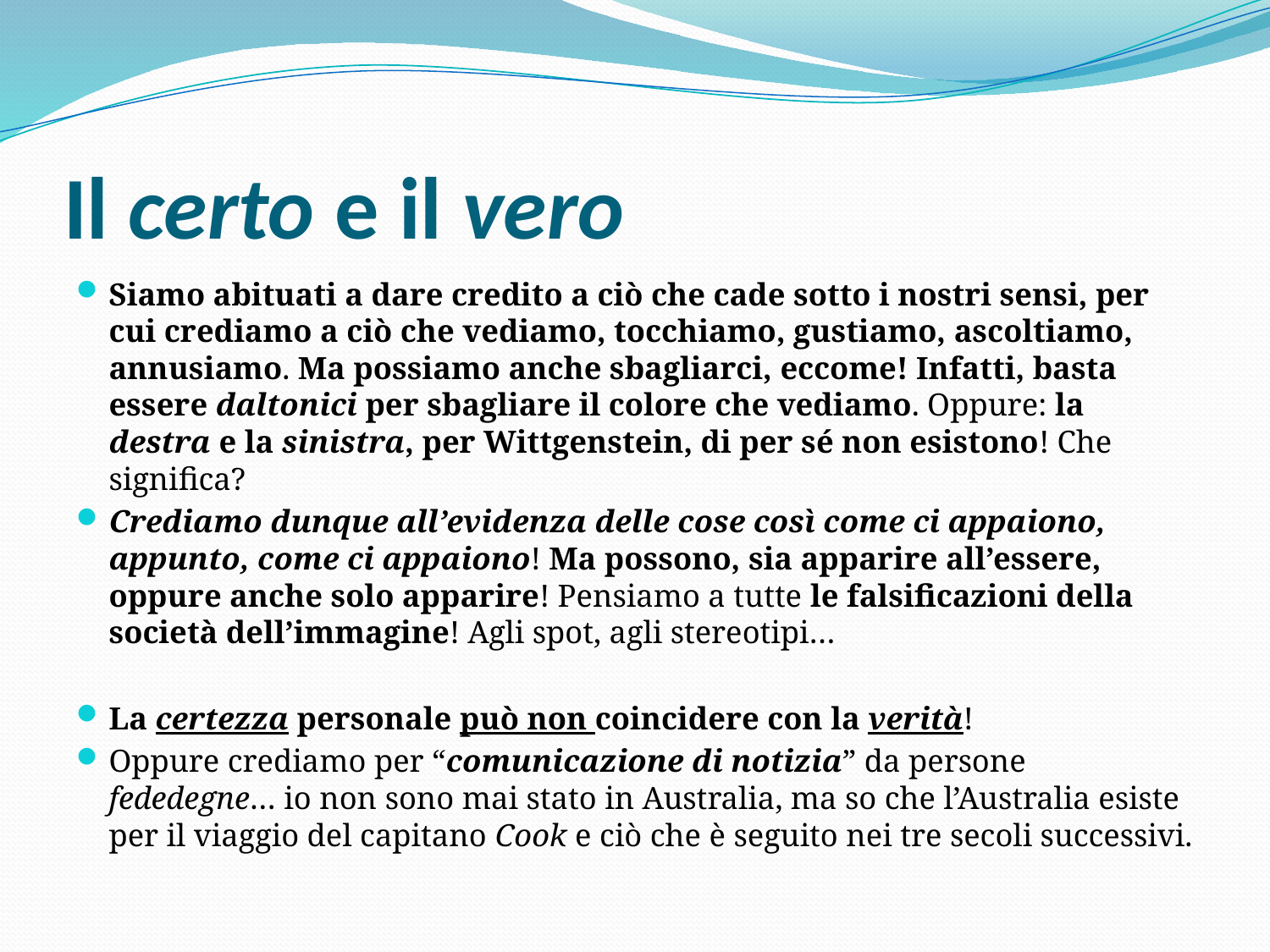

# Il certo e il vero
Siamo abituati a dare credito a ciò che cade sotto i nostri sensi, per cui crediamo a ciò che vediamo, tocchiamo, gustiamo, ascoltiamo, annusiamo. Ma possiamo anche sbagliarci, eccome! Infatti, basta essere daltonici per sbagliare il colore che vediamo. Oppure: la destra e la sinistra, per Wittgenstein, di per sé non esistono! Che significa?
Crediamo dunque all’evidenza delle cose così come ci appaiono, appunto, come ci appaiono! Ma possono, sia apparire all’essere, oppure anche solo apparire! Pensiamo a tutte le falsificazioni della società dell’immagine! Agli spot, agli stereotipi…

La certezza personale può non coincidere con la verità!
Oppure crediamo per “comunicazione di notizia” da persone fededegne… io non sono mai stato in Australia, ma so che l’Australia esiste per il viaggio del capitano Cook e ciò che è seguito nei tre secoli successivi.